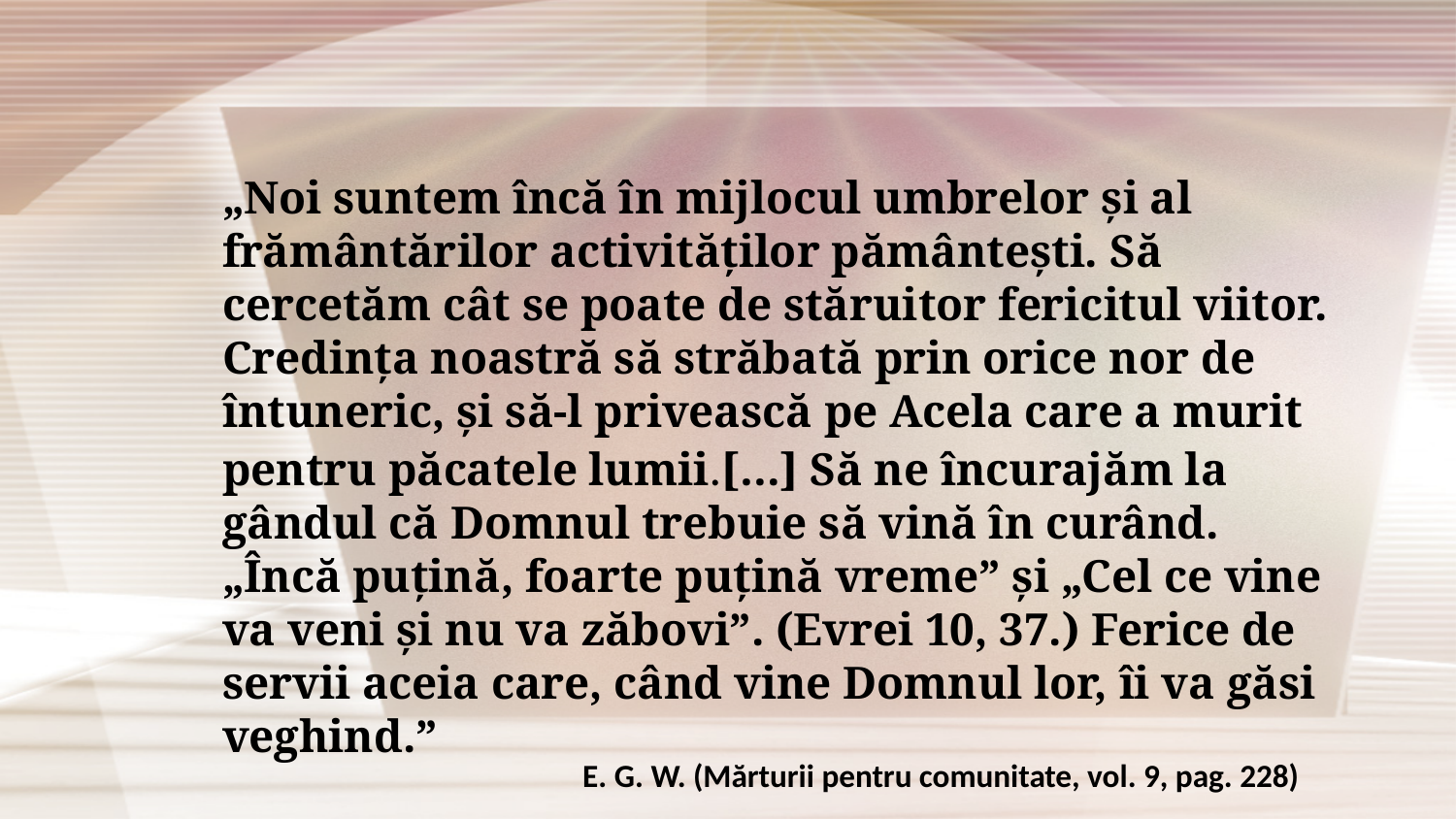

„Noi suntem încă în mijlocul umbrelor şi al frământărilor activităţilor pământeşti. Să cercetăm cât se poate de stăruitor fericitul viitor. Credinţa noastră să străbată prin orice nor de întuneric, şi să-l privească pe Acela care a murit pentru păcatele lumii.[…] Să ne încurajăm la gândul că Domnul trebuie să vină în curând. „Încă puţină, foarte puţină vreme” şi „Cel ce vine va veni şi nu va zăbovi”. (Evrei 10, 37.) Ferice de servii aceia care, când vine Domnul lor, îi va găsi veghind.”
E. G. W. (Mărturii pentru comunitate, vol. 9, pag. 228)